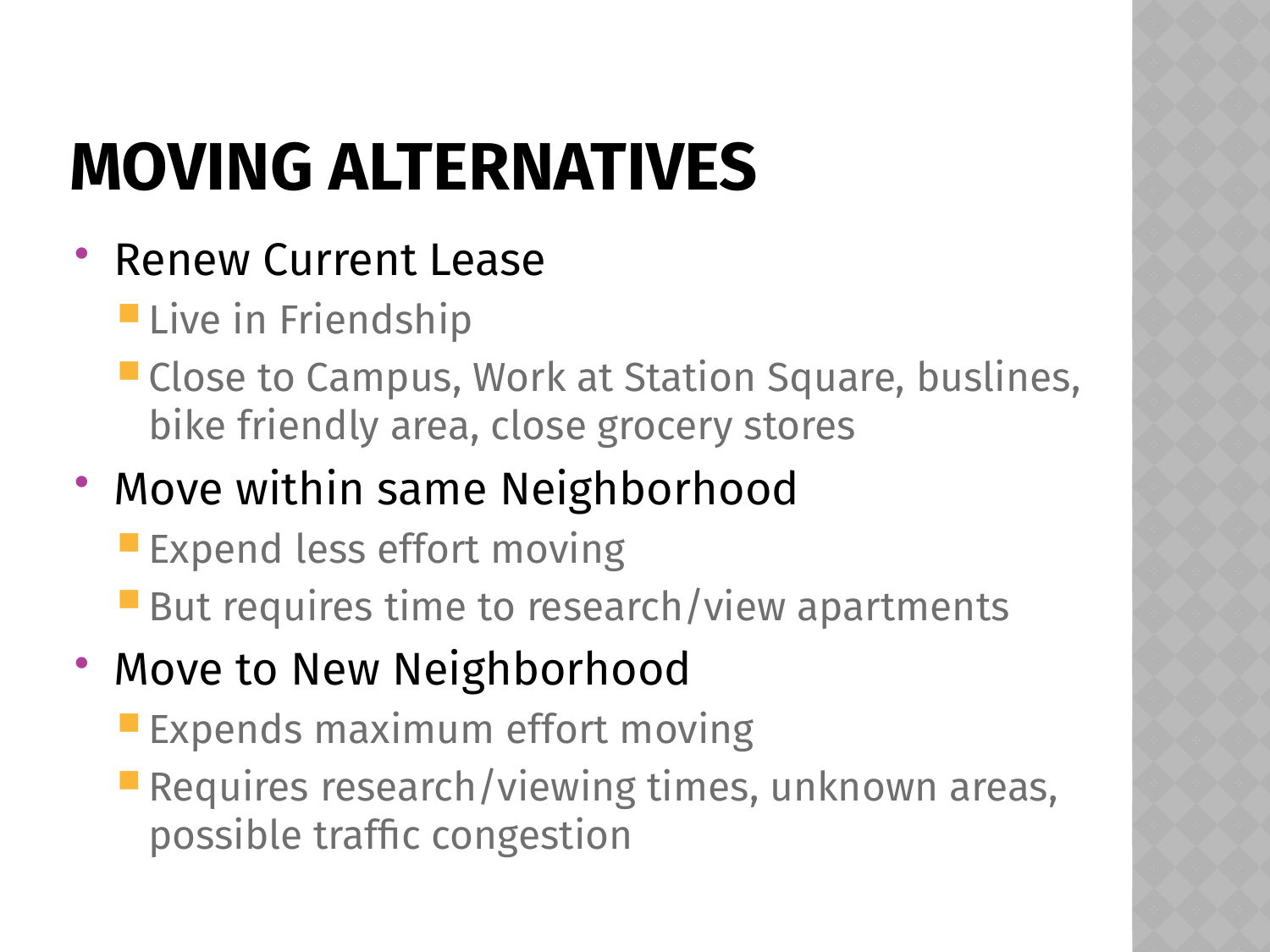

# Moving Alternatives
Renew Current Lease
Live in Friendship
Close to Campus, Work at Station Square, buslines, bike friendly area, close grocery stores
Move within same Neighborhood
Expend less effort moving
But requires time to research/view apartments
Move to New Neighborhood
Expends maximum effort moving
Requires research/viewing times, unknown areas, possible traffic congestion